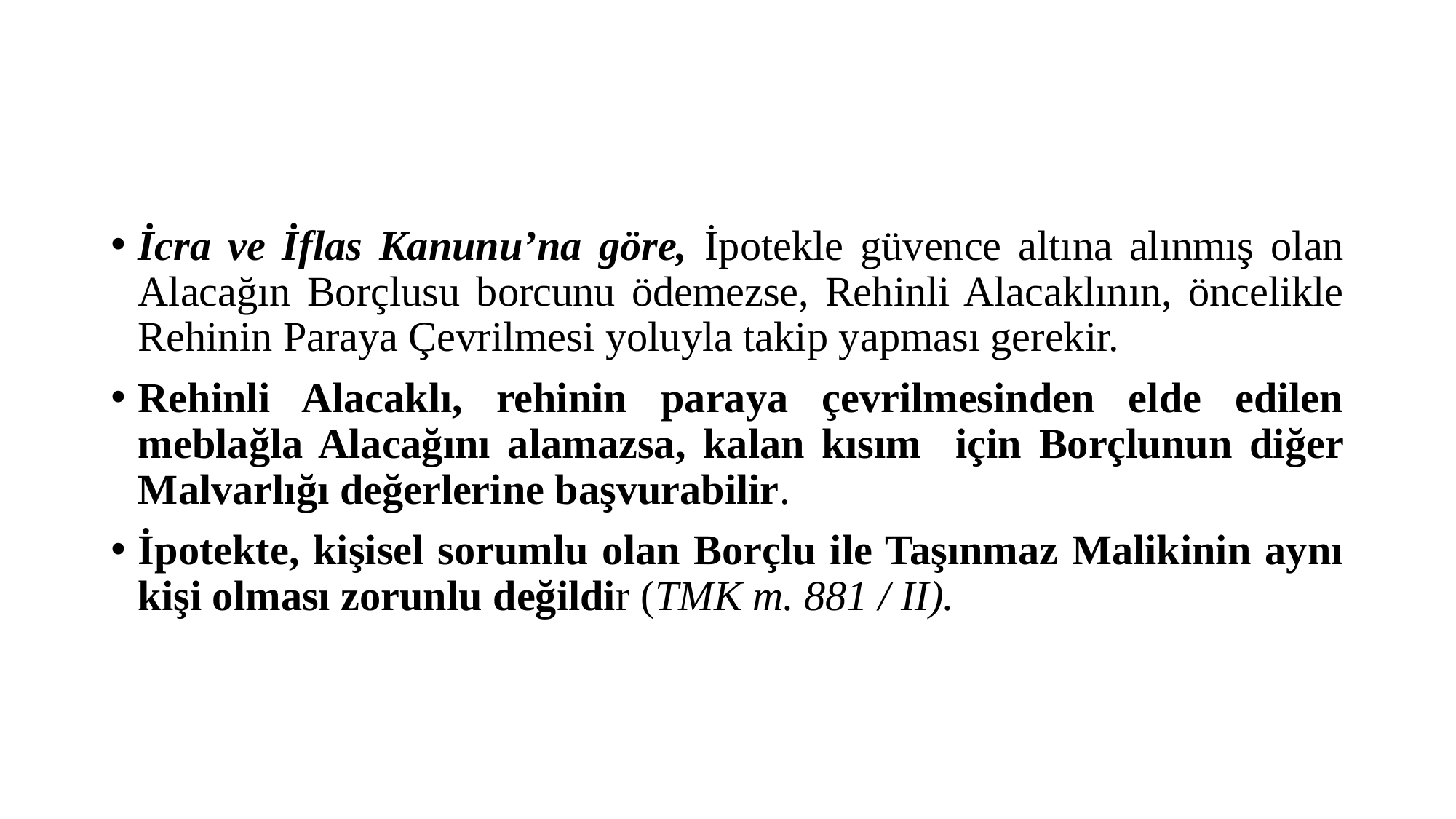

#
İcra ve İflas Kanunu’na göre, İpotekle güvence altına alınmış olan Alacağın Borçlusu borcunu ödemezse, Rehinli Alacaklının, öncelikle Rehinin Paraya Çevrilmesi yoluyla takip yapması gerekir.
Rehinli Alacaklı, rehinin paraya çevrilmesinden elde edilen meblağla Alacağını alamazsa, kalan kısım  için Borçlunun diğer Malvarlığı değerlerine başvurabilir.
İpotekte, kişisel sorumlu olan Borçlu ile Taşınmaz Malikinin aynı kişi olması zorunlu değildir (TMK m. 881 / II).